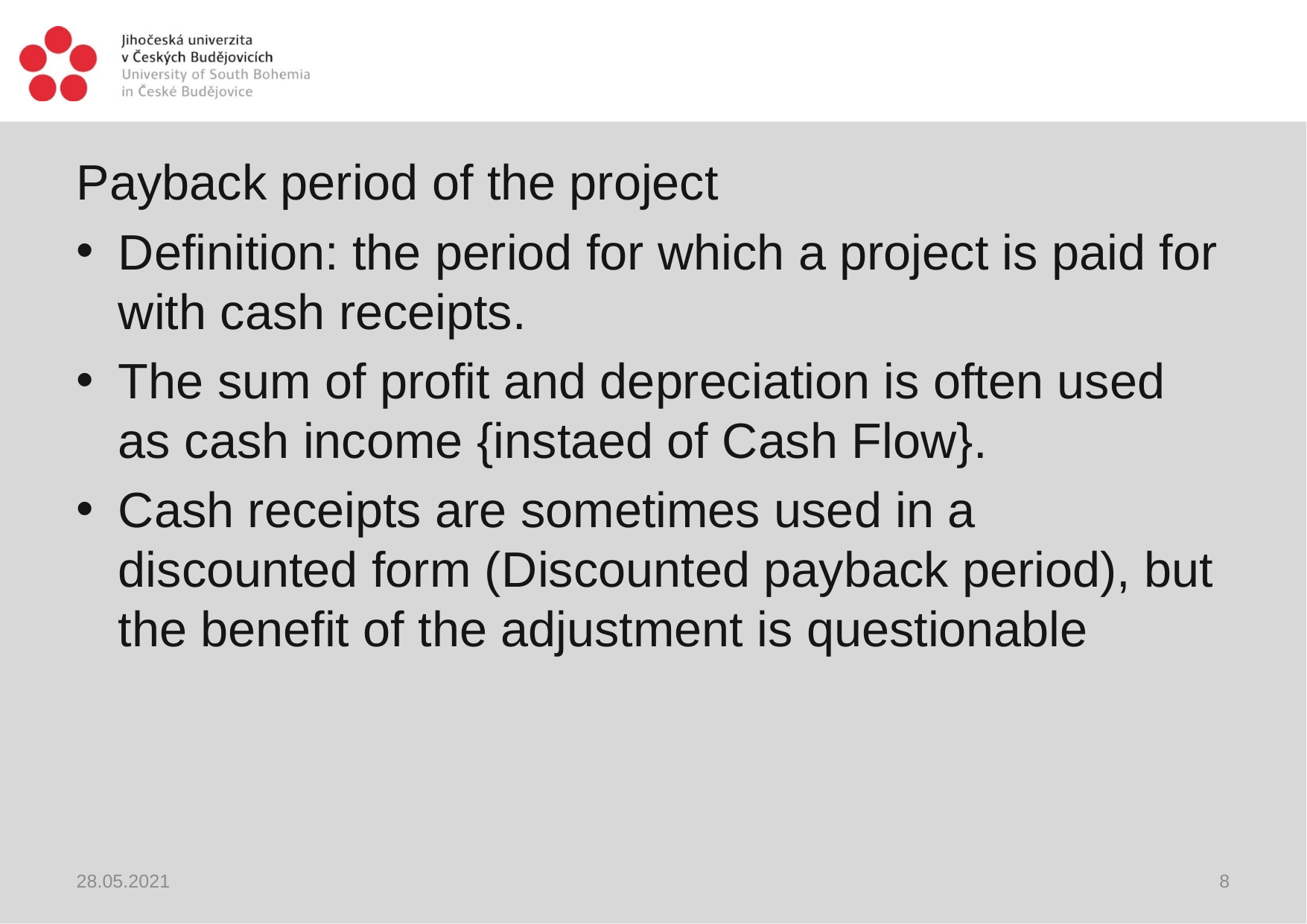

#
Payback period of the project
Definition: the period for which a project is paid for with cash receipts.
The sum of profit and depreciation is often used as cash income {instaed of Cash Flow}.
Cash receipts are sometimes used in a discounted form (Discounted payback period), but the benefit of the adjustment is questionable
28.05.2021
8